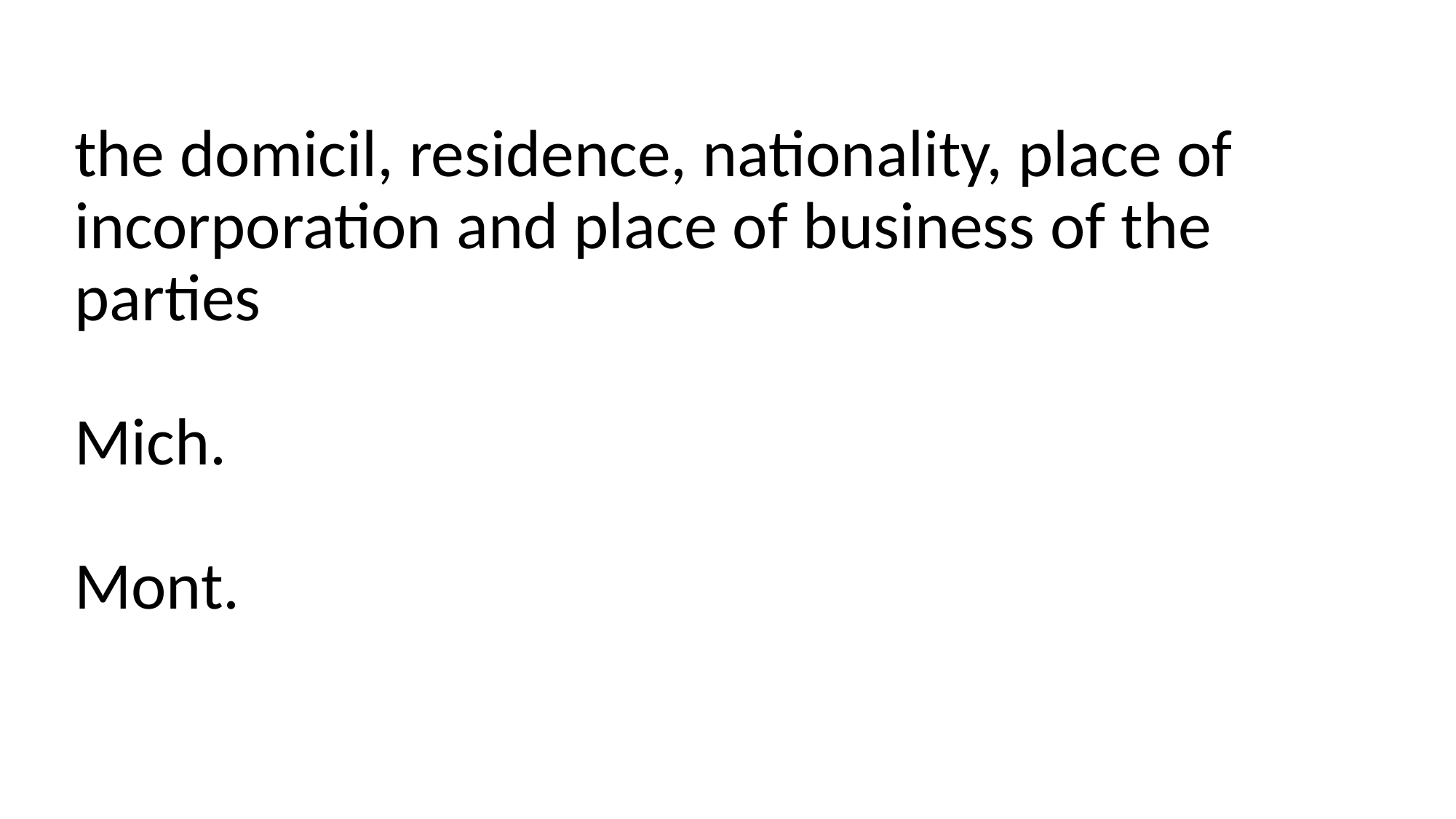

# the domicil, residence, nationality, place of incorporation and place of business of the parties Mich. Mont.